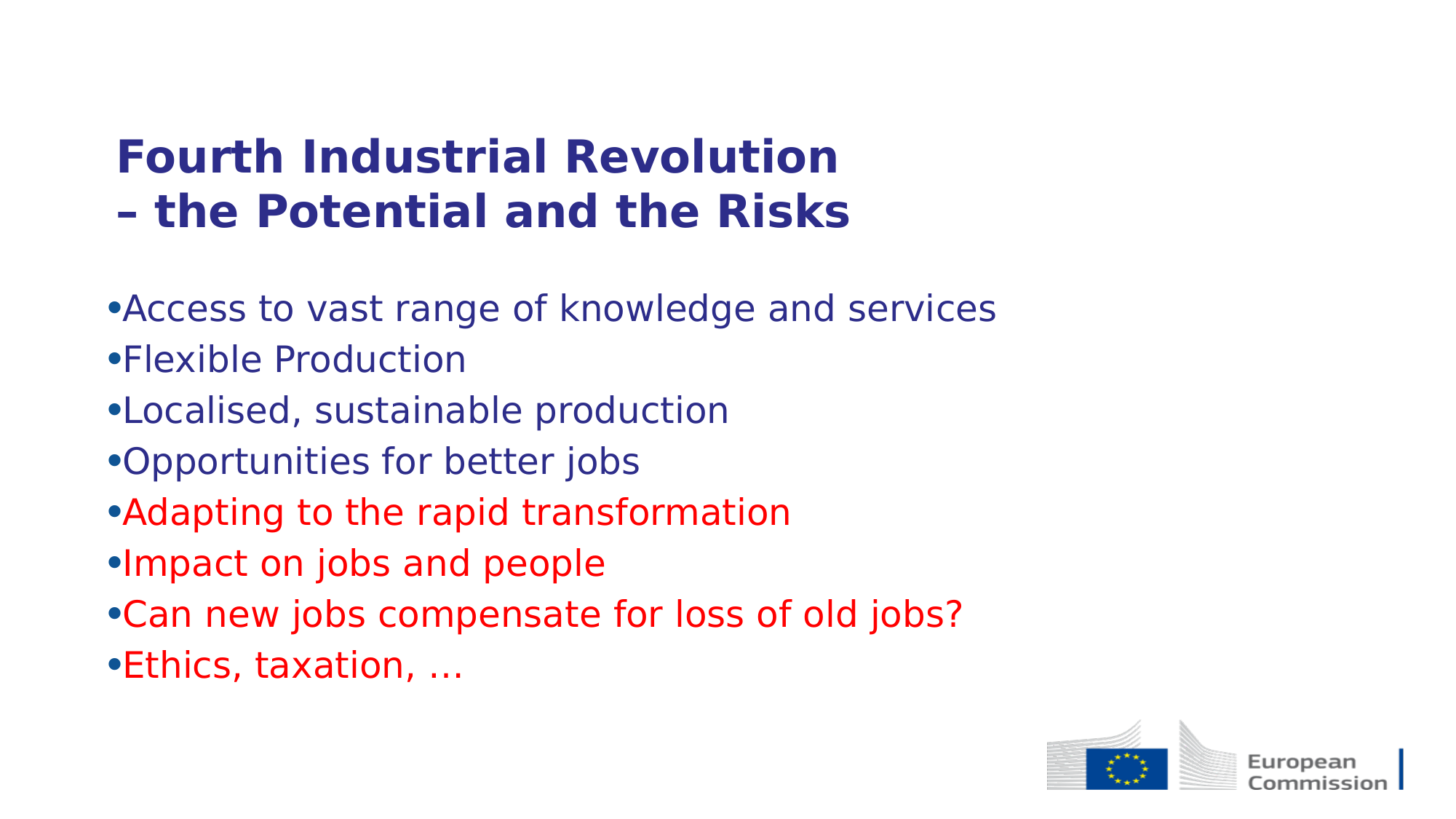

Fourth Industrial Revolution
– the Potential and the Risks

Access to vast range of knowledge and services
Flexible Production
Localised, sustainable production
Opportunities for better jobs
Adapting to the rapid transformation
Impact on jobs and people
Can new jobs compensate for loss of old jobs?
Ethics, taxation, …